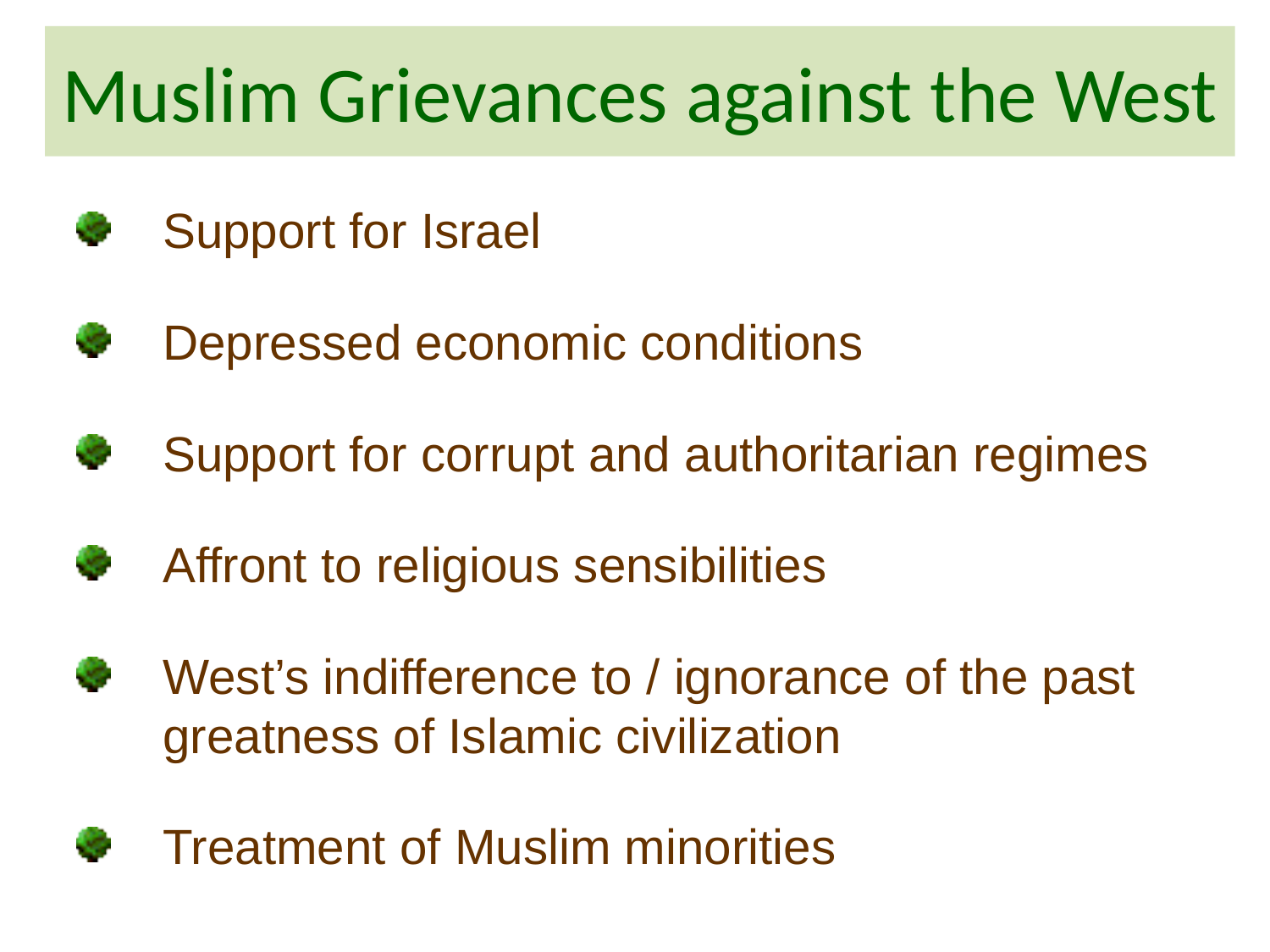

# Muslim Grievances against the West

Support for Israel
Depressed economic conditions
Support for corrupt and authoritarian regimes
Affront to religious sensibilities
West’s indifference to / ignorance of the past greatness of Islamic civilization
Treatment of Muslim minorities